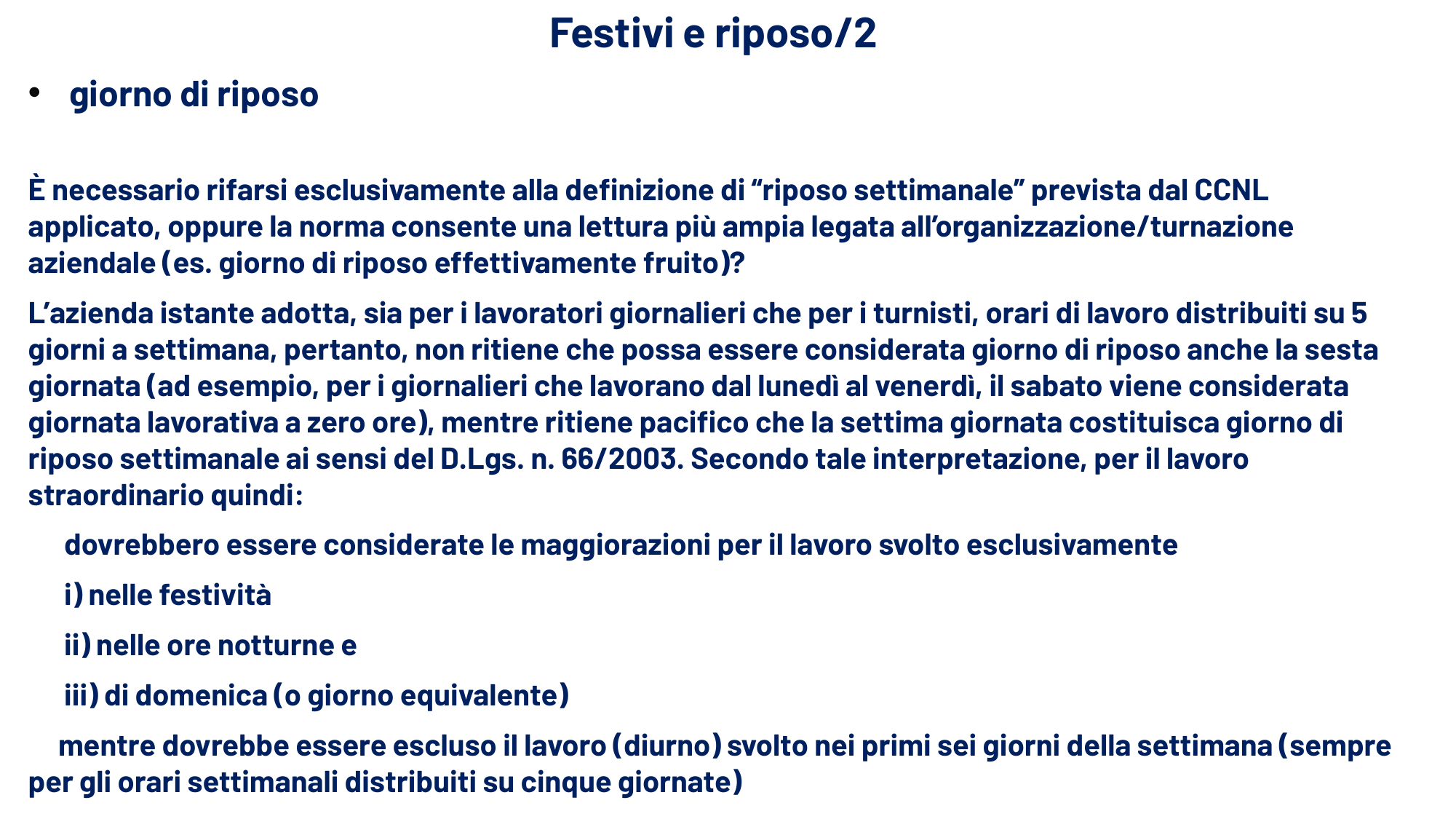

Festivi e riposo/2
giorno di riposo

È necessario rifarsi esclusivamente alla definizione di “riposo settimanale” prevista dal CCNL applicato, oppure la norma consente una lettura più ampia legata all’organizzazione/turnazione aziendale (es. giorno di riposo effettivamente fruito)?
L’azienda istante adotta, sia per i lavoratori giornalieri che per i turnisti, orari di lavoro distribuiti su 5 giorni a settimana, pertanto, non ritiene che possa essere considerata giorno di riposo anche la sesta giornata (ad esempio, per i giornalieri che lavorano dal lunedì al venerdì, il sabato viene considerata giornata lavorativa a zero ore), mentre ritiene pacifico che la settima giornata costituisca giorno di riposo settimanale ai sensi del D.Lgs. n. 66/2003. Secondo tale interpretazione, per il lavoro straordinario quindi:
      dovrebbero essere considerate le maggiorazioni per il lavoro svolto esclusivamente
      i) nelle festività
      ii) nelle ore notturne e
      iii) di domenica (o giorno equivalente)
     mentre dovrebbe essere escluso il lavoro (diurno) svolto nei primi sei giorni della settimana (sempre per gli orari settimanali distribuiti su cinque giornate)